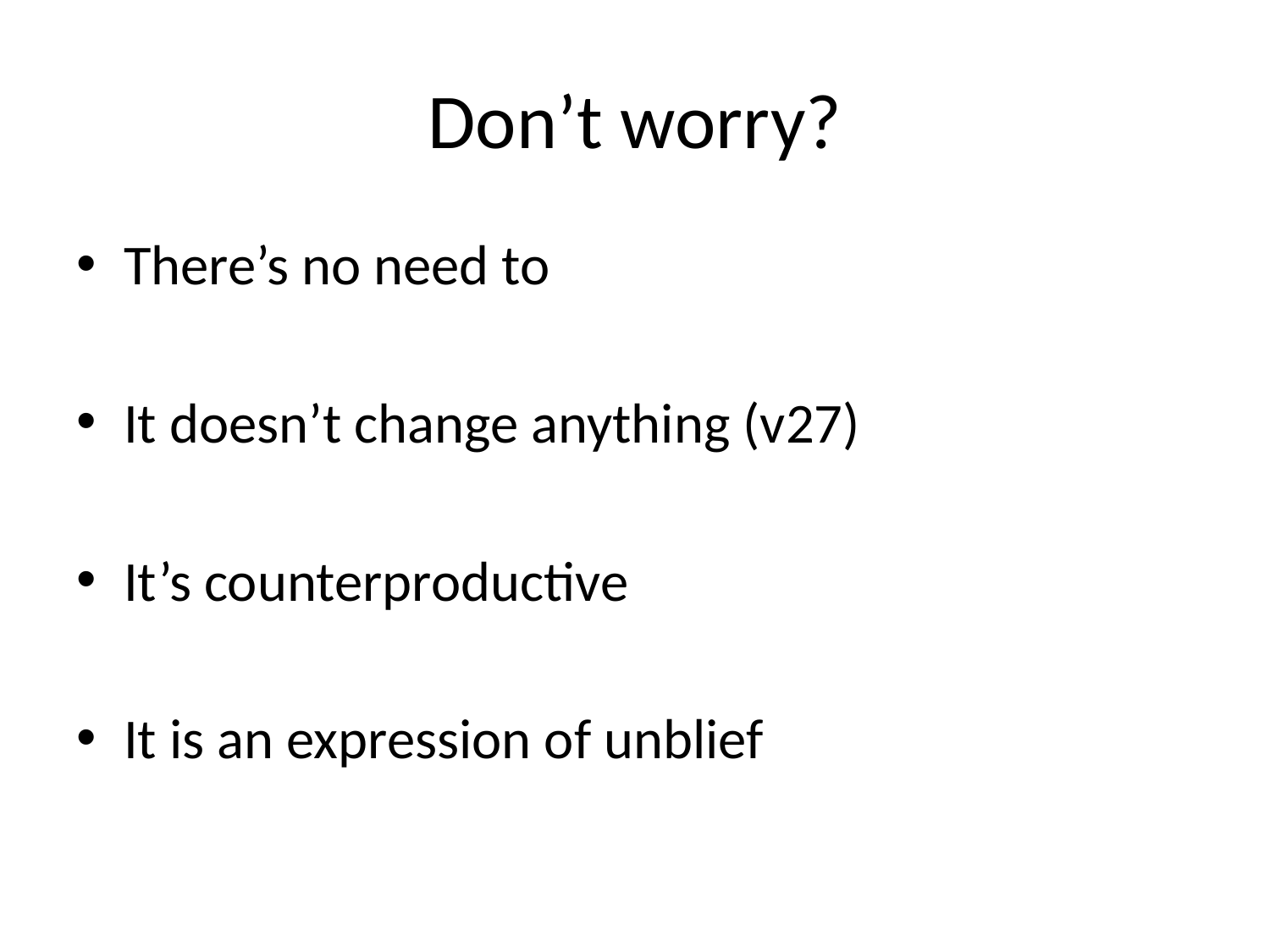

# Don’t worry?
There’s no need to

It doesn’t change anything (v27)

It’s counterproductive

It is an expression of unblief